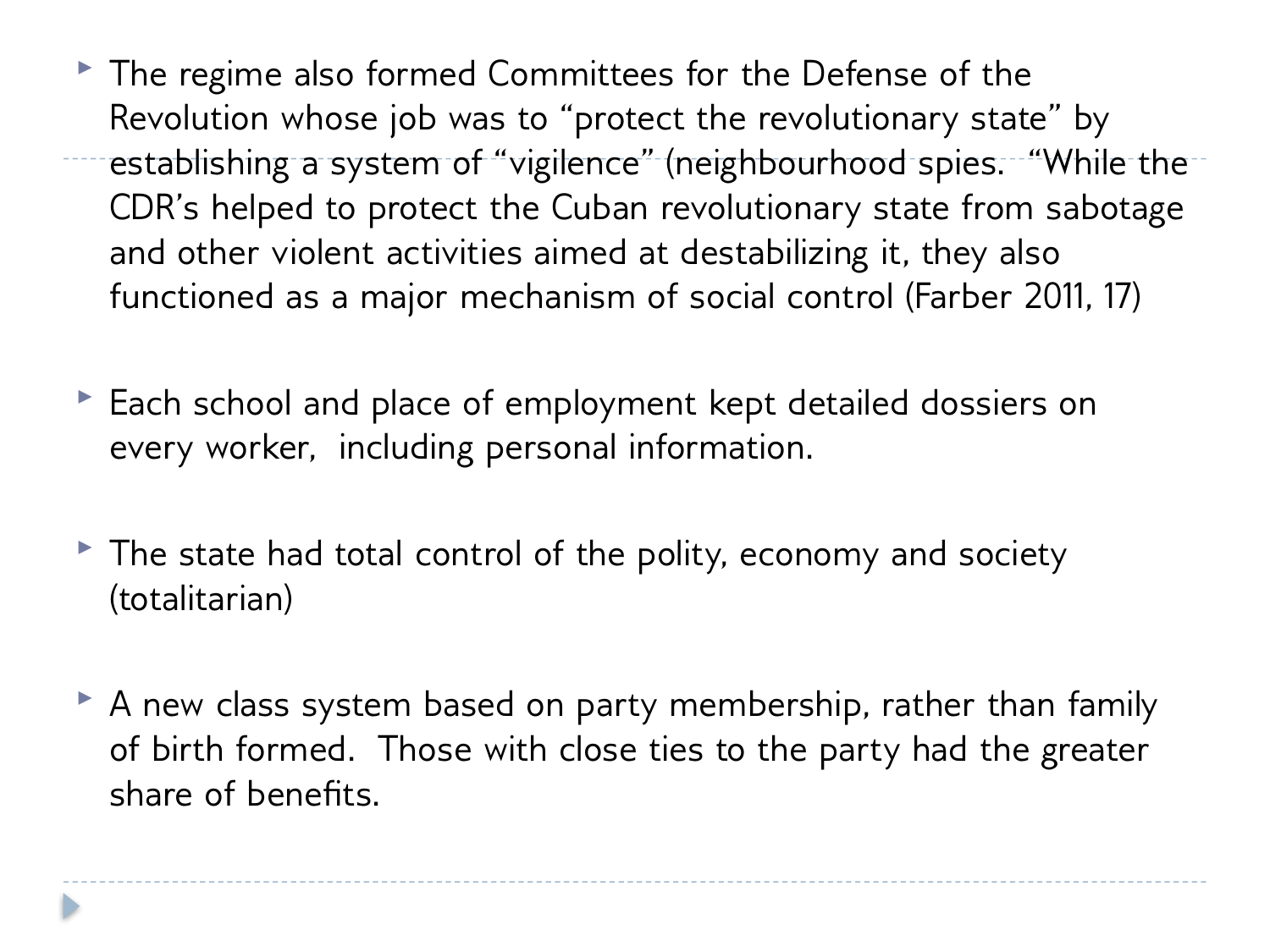

The regime also formed Committees for the Defense of the Revolution whose job was to “protect the revolutionary state” by establishing a system of “vigilence” (neighbourhood spies.  “While the CDR’s helped to protect the Cuban revolutionary state from sabotage and other violent activities aimed at destabilizing it, they also functioned as a major mechanism of social control (Farber 2011, 17)

Each school and place of employment kept detailed dossiers on every worker,  including personal information.

The state had total control of the polity, economy and society (totalitarian)

A new class system based on party membership, rather than family of birth formed.  Those with close ties to the party had the greater share of benefits.